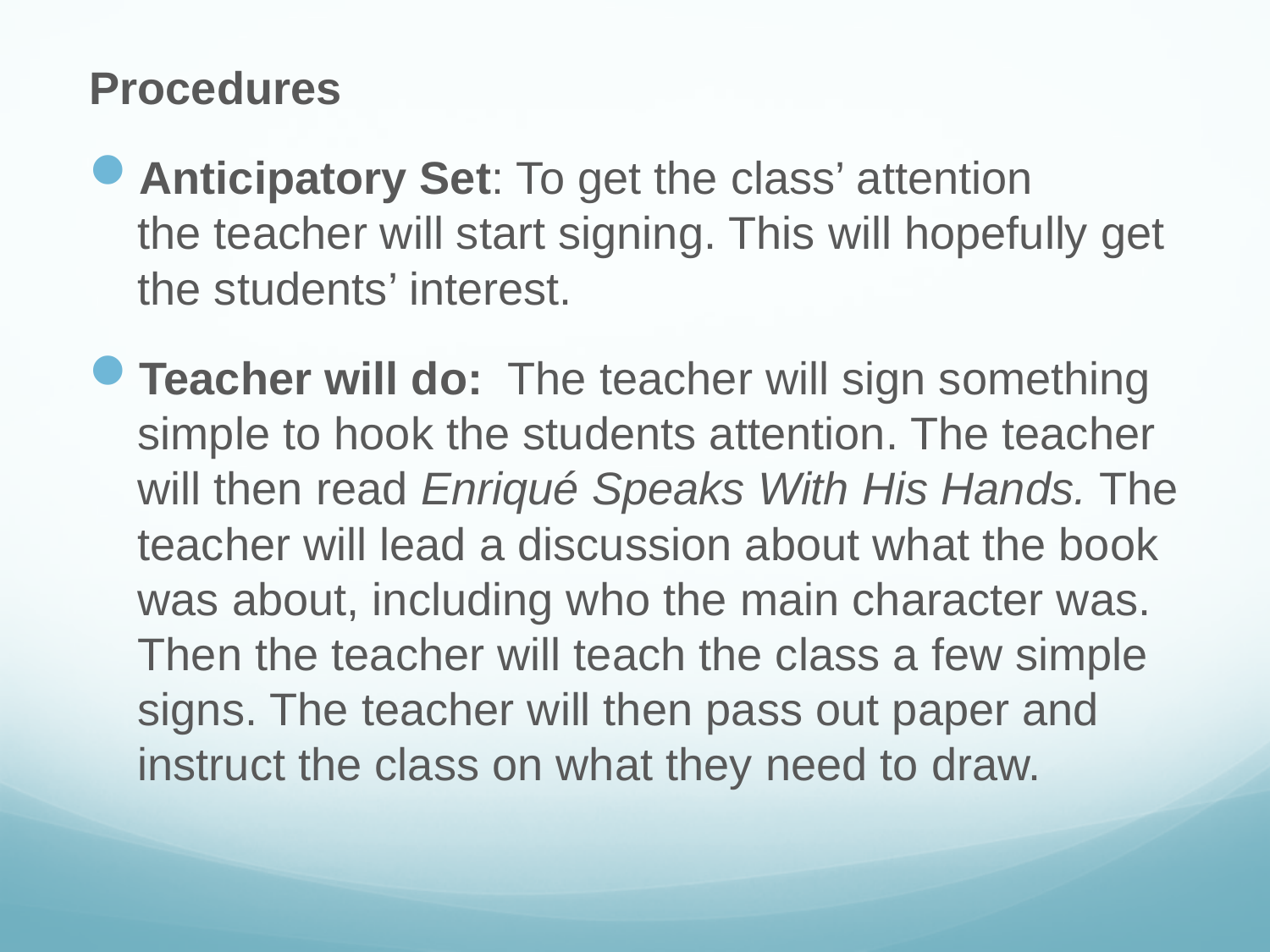

Procedures
Anticipatory Set: To get the class’ attention 	the teacher will start signing. This will hopefully get the students’ interest.
Teacher will do:  The teacher will sign something simple to hook the students attention. The teacher will then read Enriqué Speaks With His Hands. The teacher will lead a discussion about what the book was about, including who the main character was. Then the teacher will teach the class a few simple signs. The teacher will then pass out paper and instruct the class on what they need to draw.